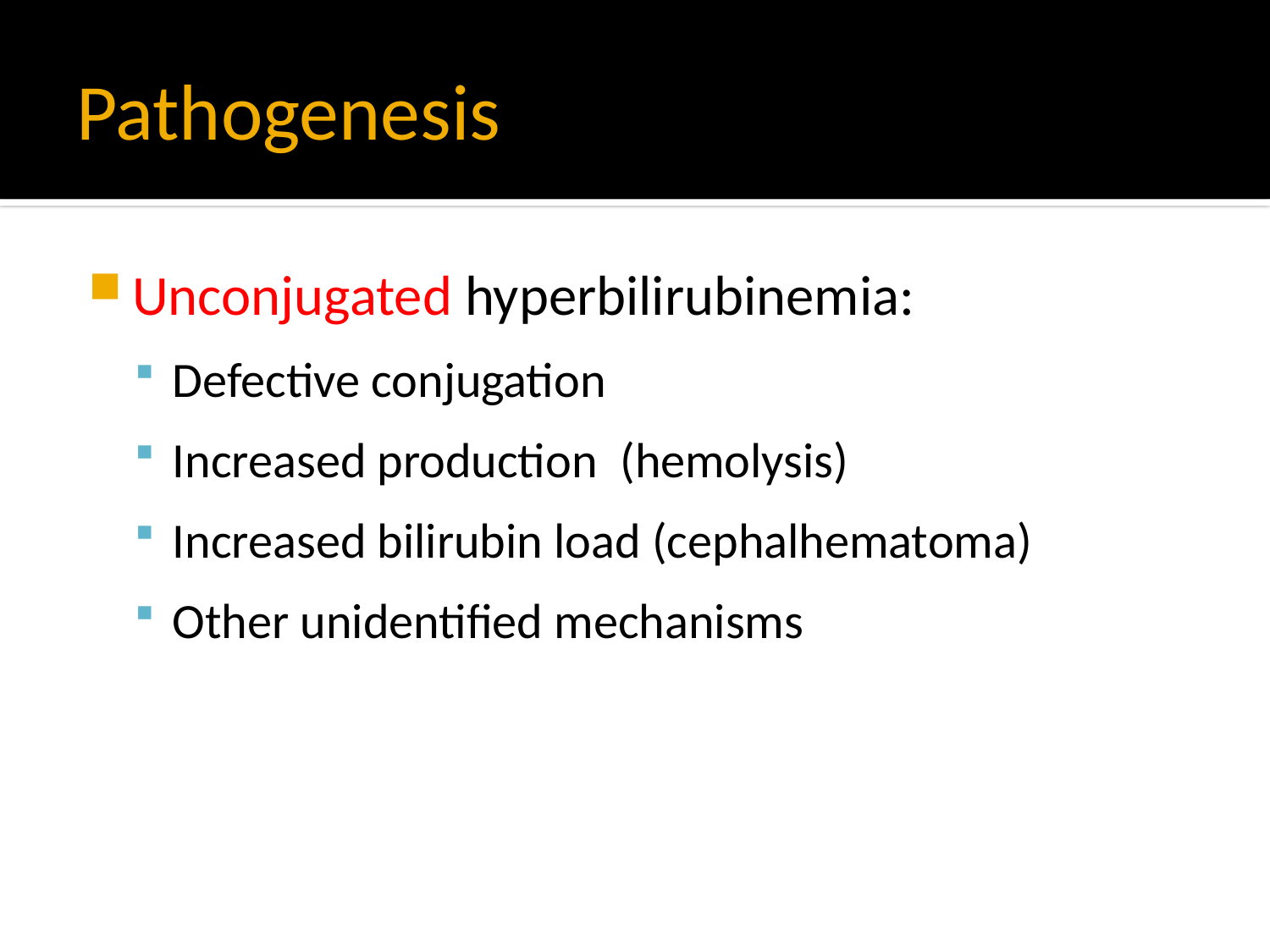

# Pathogenesis

Unconjugated hyperbilirubinemia:
Defective conjugation
Increased production  (hemolysis)
Increased bilirubin load (cephalhematoma)
Other unidentified mechanisms